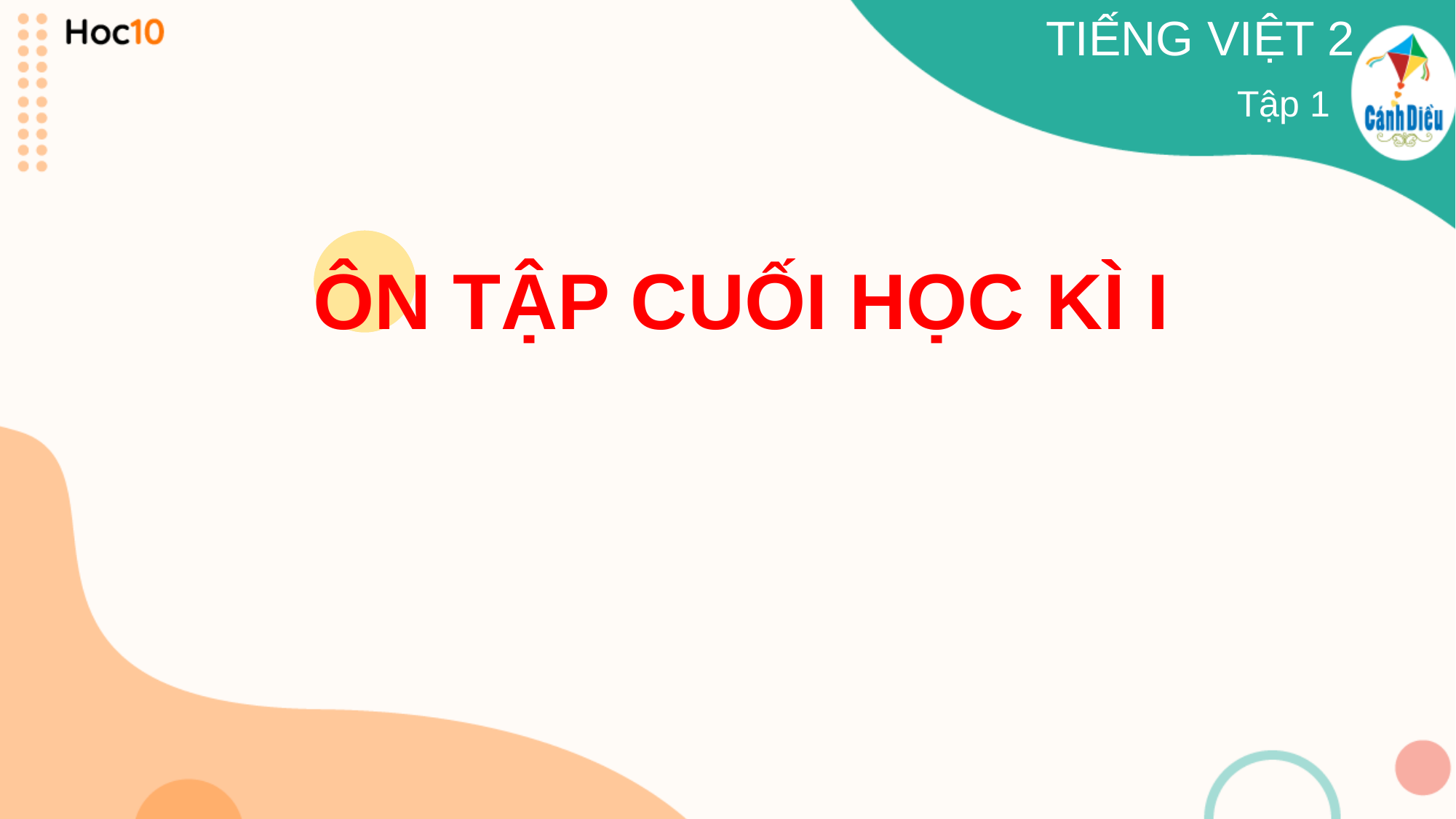

TIẾNG VIỆT 2
Tập 1
ÔN TẬP CUỐI HỌC KÌ I